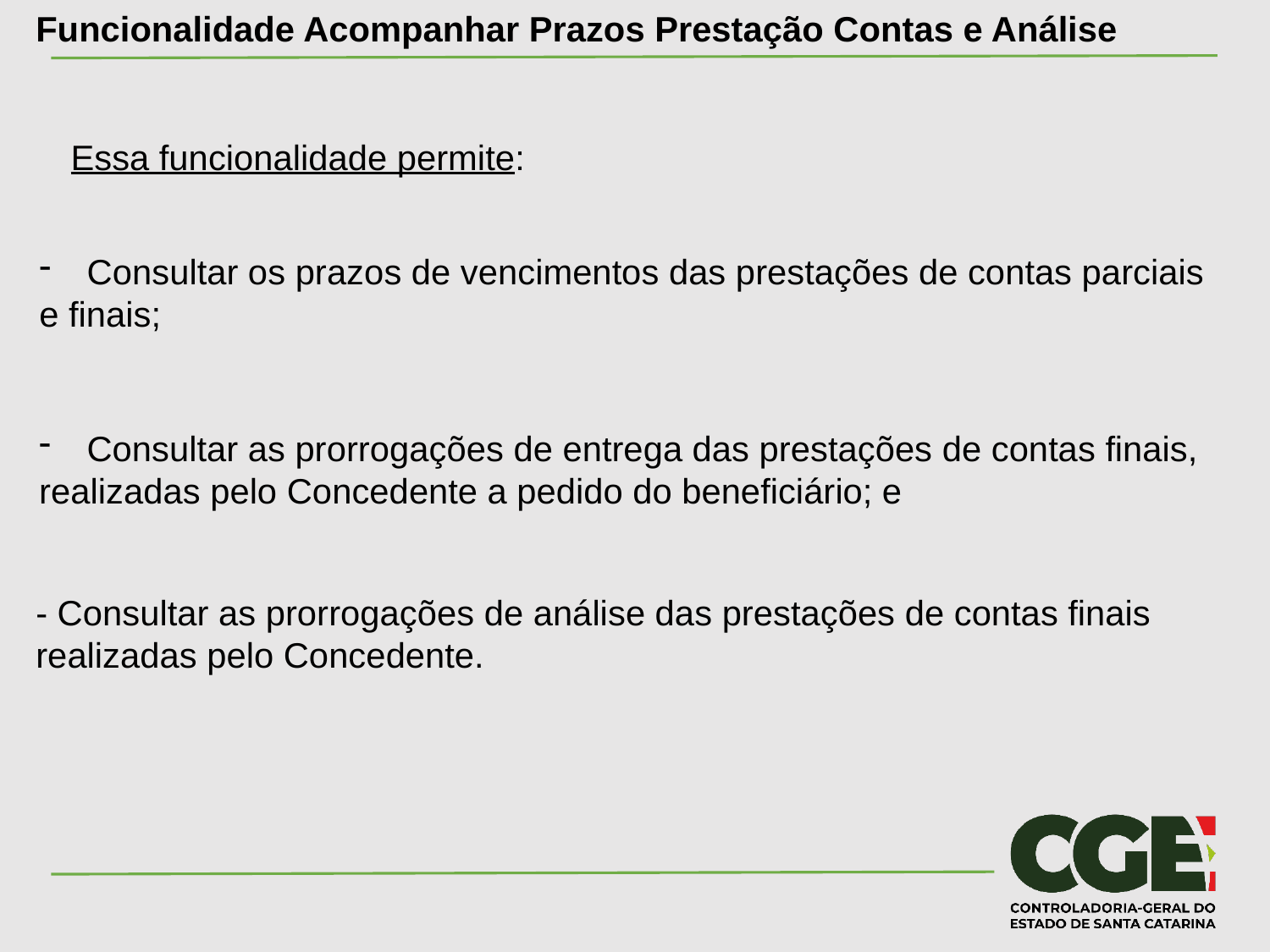

#
Funcionalidade Acompanhar Prazos Prestação Contas e Análise
Essa funcionalidade permite:
Consultar os prazos de vencimentos das prestações de contas parciais
e finais;
Consultar as prorrogações de entrega das prestações de contas finais,
realizadas pelo Concedente a pedido do beneficiário; e

- Consultar as prorrogações de análise das prestações de contas finais realizadas pelo Concedente.